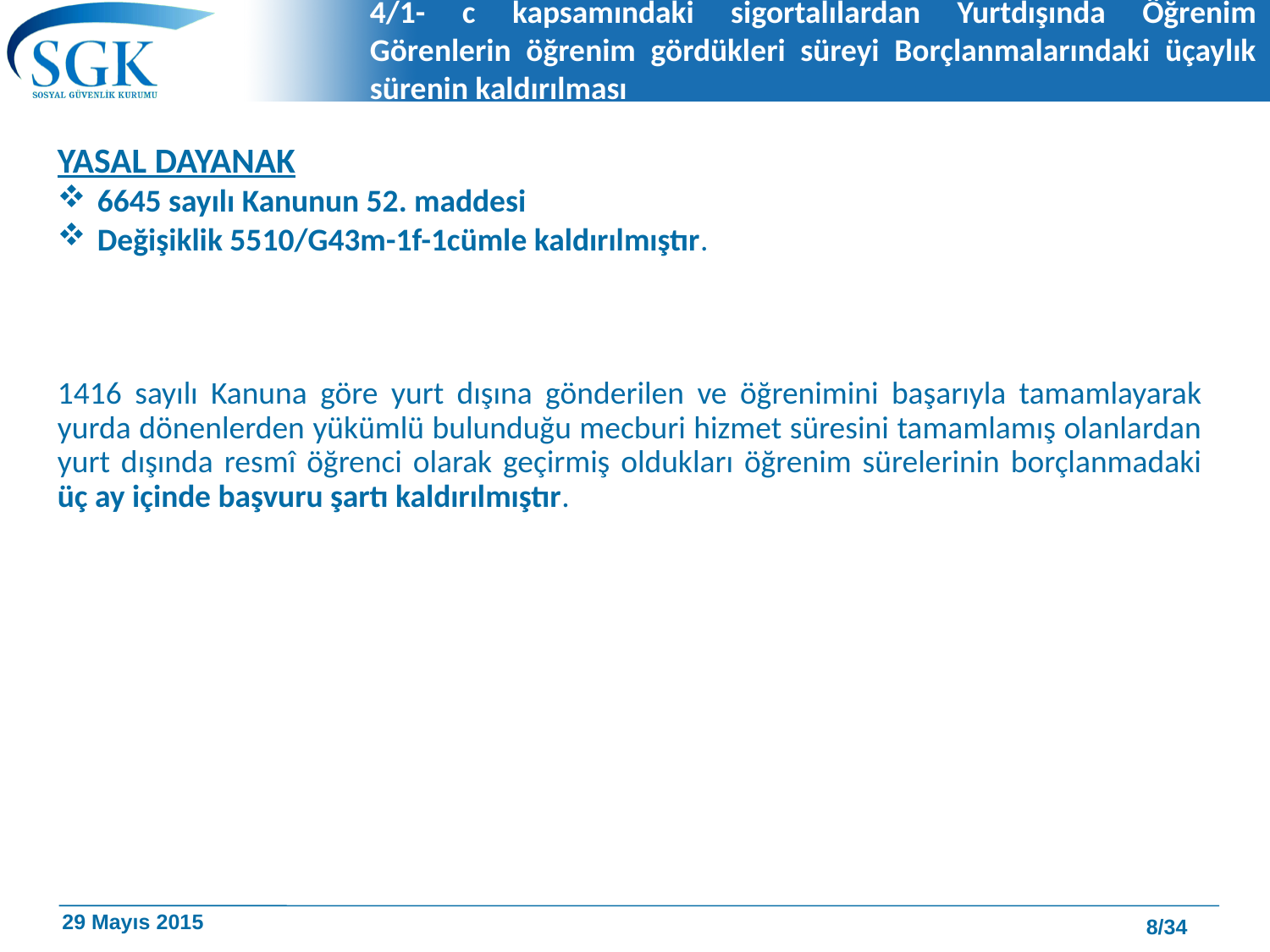

# 4/1- c kapsamındaki sigortalılardan Yurtdışında Öğrenim Görenlerin öğrenim gördükleri süreyi Borçlanmalarındaki üçaylık sürenin kaldırılması
YASAL DAYANAK
6645 sayılı Kanunun 52. maddesi
Değişiklik 5510/G43m-1f-1cümle kaldırılmıştır.

1416 sayılı Kanuna göre yurt dışına gönderilen ve öğrenimini başarıyla tamamlayarak yurda dönenlerden yükümlü bulunduğu mecburi hizmet süresini tamamlamış olanlardan yurt dışında resmî öğrenci olarak geçirmiş oldukları öğrenim sürelerinin borçlanmadaki üç ay içinde başvuru şartı kaldırılmıştır.

8/34